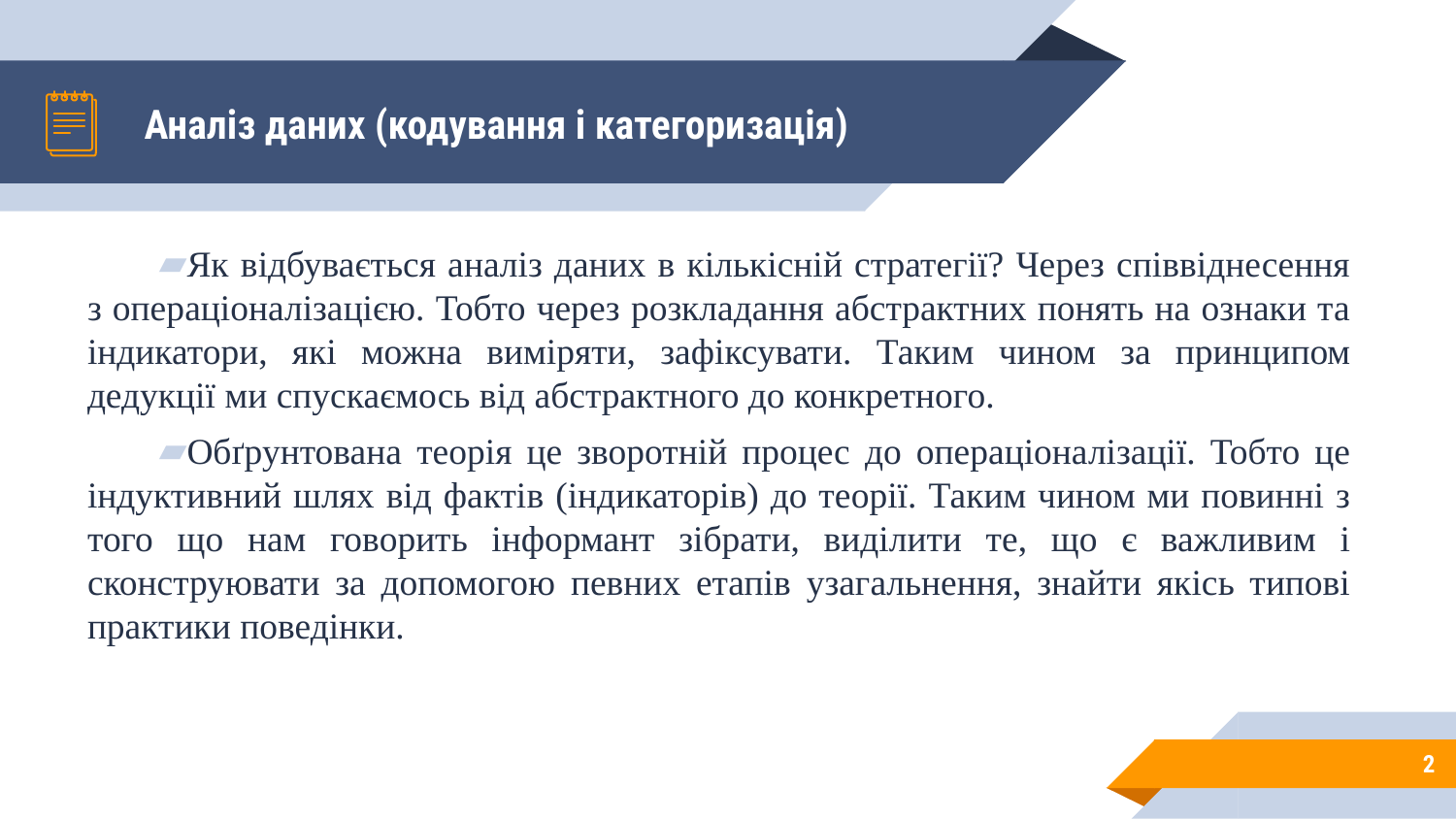

# Аналіз даних (кодування і категоризація)

Як відбувається аналіз даних в кількісній стратегії? Через співвіднесення з операціоналізацією. Тобто через розкладання абстрактних понять на ознаки та індикатори, які можна виміряти, зафіксувати. Таким чином за принципом дедукції ми спускаємось від абстрактного до конкретного.
Обґрунтована теорія це зворотній процес до операціоналізації. Тобто це індуктивний шлях від фактів (індикаторів) до теорії. Таким чином ми повинні з того що нам говорить інформант зібрати, виділити те, що є важливим і сконструювати за допомогою певних етапів узагальнення, знайти якісь типові практики поведінки.

2